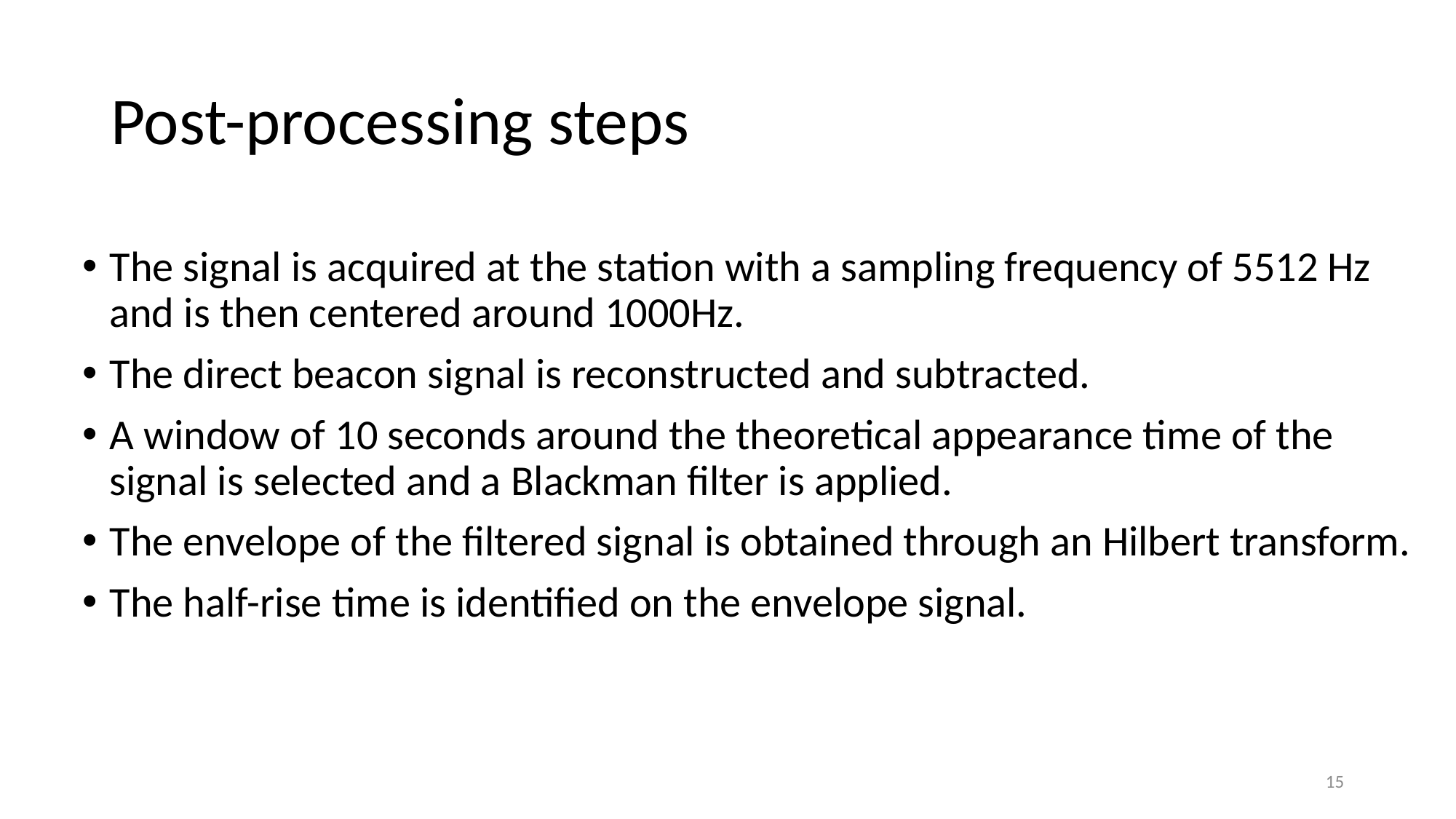

# Post-processing steps
The signal is acquired at the station with a sampling frequency of 5512 Hz and is then centered around 1000Hz.
The direct beacon signal is reconstructed and subtracted.
A window of 10 seconds around the theoretical appearance time of the signal is selected and a Blackman filter is applied.
The envelope of the filtered signal is obtained through an Hilbert transform.
The half-rise time is identified on the envelope signal.
15